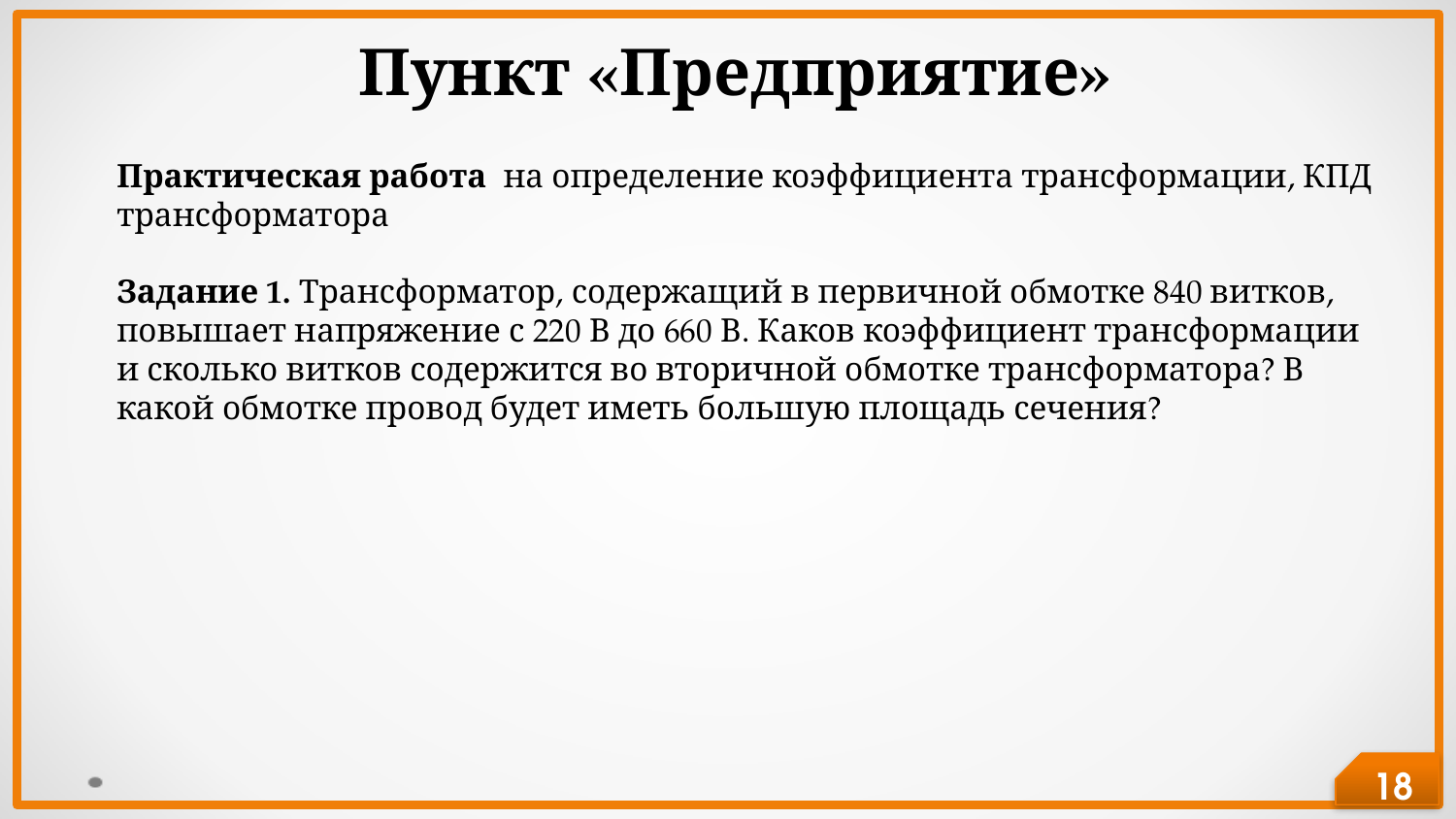

Пункт «Предприятие»
Практическая работа  на определение коэффициента трансформации, КПД трансформатора

Задание 1. Трансформатор, содержащий в первичной обмотке 840 витков, повышает напряжение с 220 В до 660 В. Каков коэффициент трансформации и сколько витков содержится во вторичной обмотке трансформатора? В какой обмотке провод будет иметь большую площадь сечения?

18